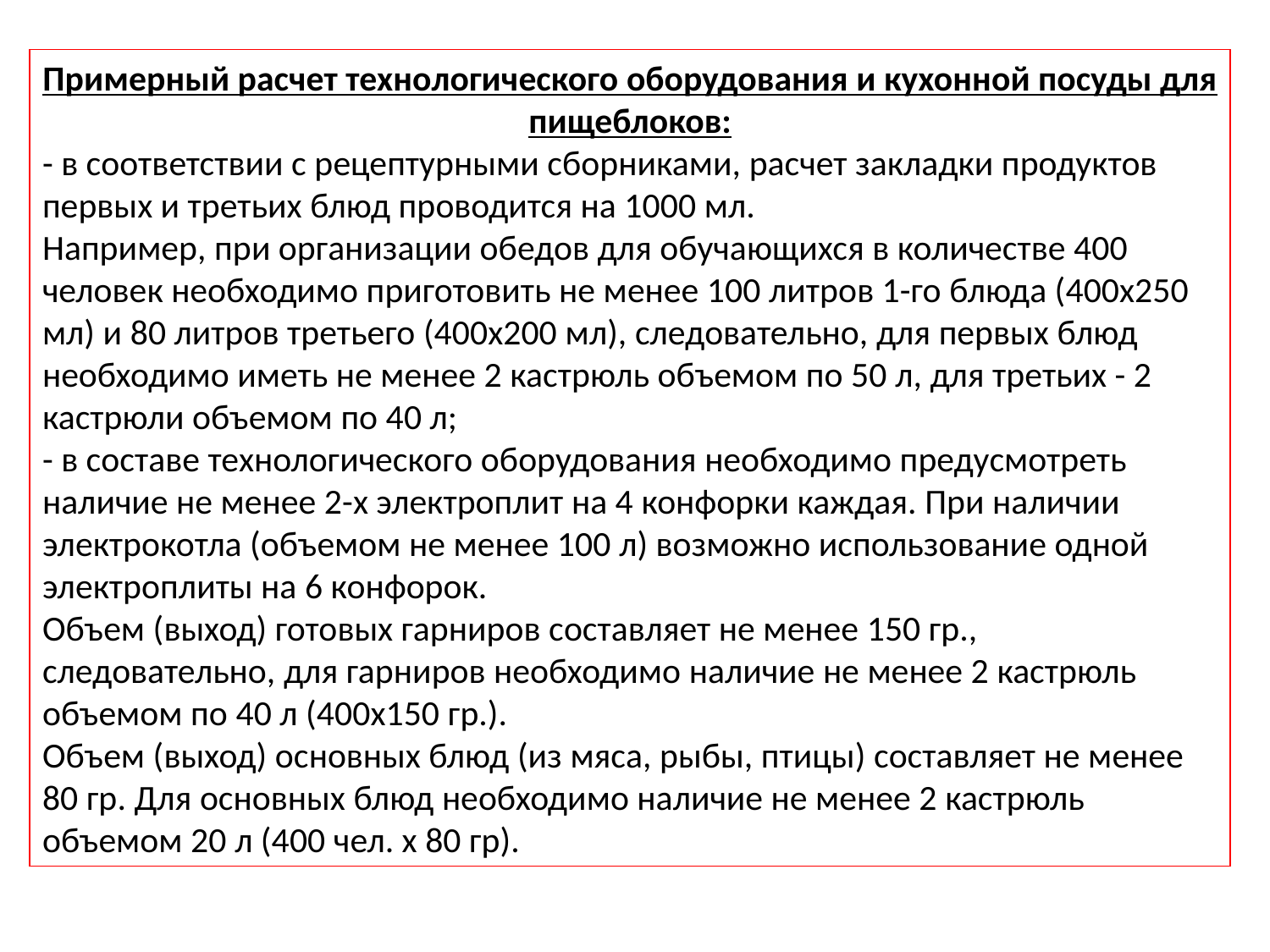

Примерный расчет технологического оборудования и кухонной посуды для пищеблоков:
- в соответствии с рецептурными сборниками, расчет закладки продуктов первых и третьих блюд проводится на 1000 мл.
Например, при организации обедов для обучающихся в количестве 400 человек необходимо приготовить не менее 100 литров 1-го блюда (400х250 мл) и 80 литров третьего (400х200 мл), следовательно, для первых блюд необходимо иметь не менее 2 кастрюль объемом по 50 л, для третьих - 2 кастрюли объемом по 40 л;
- в составе технологического оборудования необходимо предусмотреть наличие не менее 2-х электроплит на 4 конфорки каждая. При наличии электрокотла (объемом не менее 100 л) возможно использование одной электроплиты на 6 конфорок.
Объем (выход) готовых гарниров составляет не менее 150 гр., следовательно, для гарниров необходимо наличие не менее 2 кастрюль объемом по 40 л (400х150 гр.).
Объем (выход) основных блюд (из мяса, рыбы, птицы) составляет не менее 80 гр. Для основных блюд необходимо наличие не менее 2 кастрюль объемом 20 л (400 чел. х 80 гр).